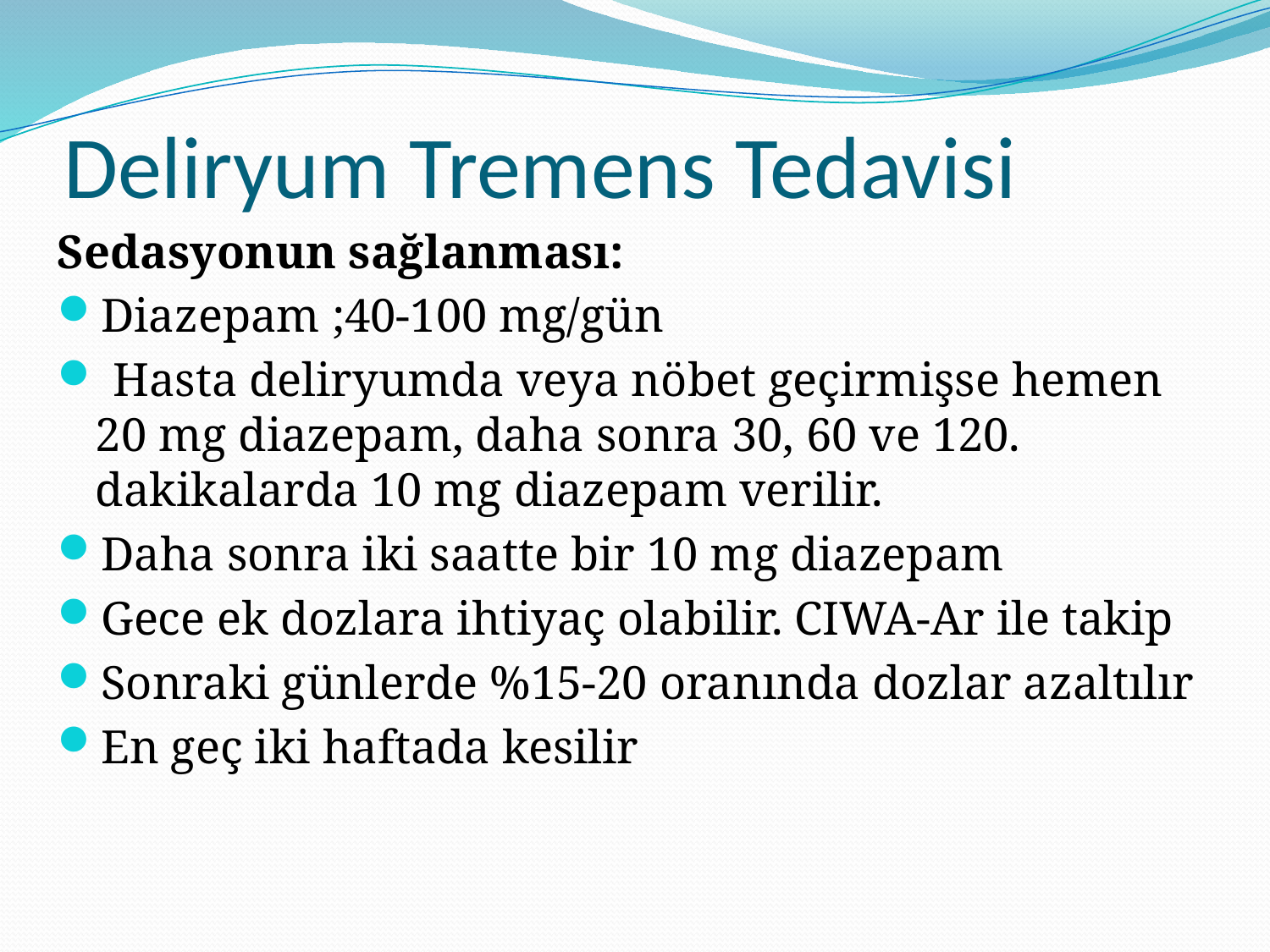

# Deliryum Tremens Tedavisi
Sedasyonun sağlanması:
Diazepam ;40-100 mg/gün
 Hasta deliryumda veya nöbet geçirmişse hemen 20 mg diazepam, daha sonra 30, 60 ve 120. dakikalarda 10 mg diazepam verilir.
Daha sonra iki saatte bir 10 mg diazepam
Gece ek dozlara ihtiyaç olabilir. CIWA-Ar ile takip
Sonraki günlerde %15-20 oranında dozlar azaltılır
En geç iki haftada kesilir